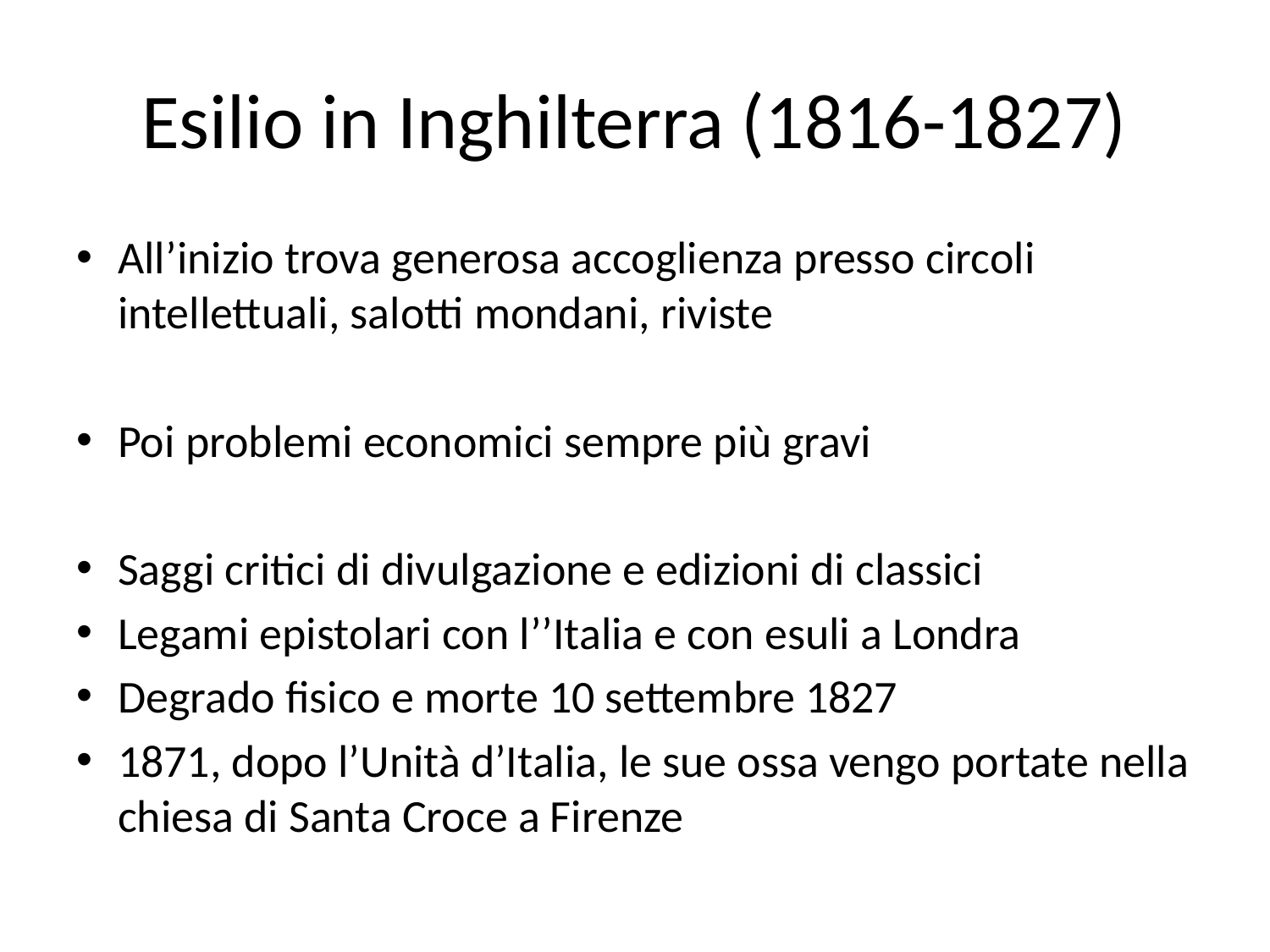

# Esilio in Inghilterra (1816-1827)
All’inizio trova generosa accoglienza presso circoli intellettuali, salotti mondani, riviste

Poi problemi economici sempre più gravi

Saggi critici di divulgazione e edizioni di classici
Legami epistolari con l’’Italia e con esuli a Londra
Degrado fisico e morte 10 settembre 1827
1871, dopo l’Unità d’Italia, le sue ossa vengo portate nella chiesa di Santa Croce a Firenze